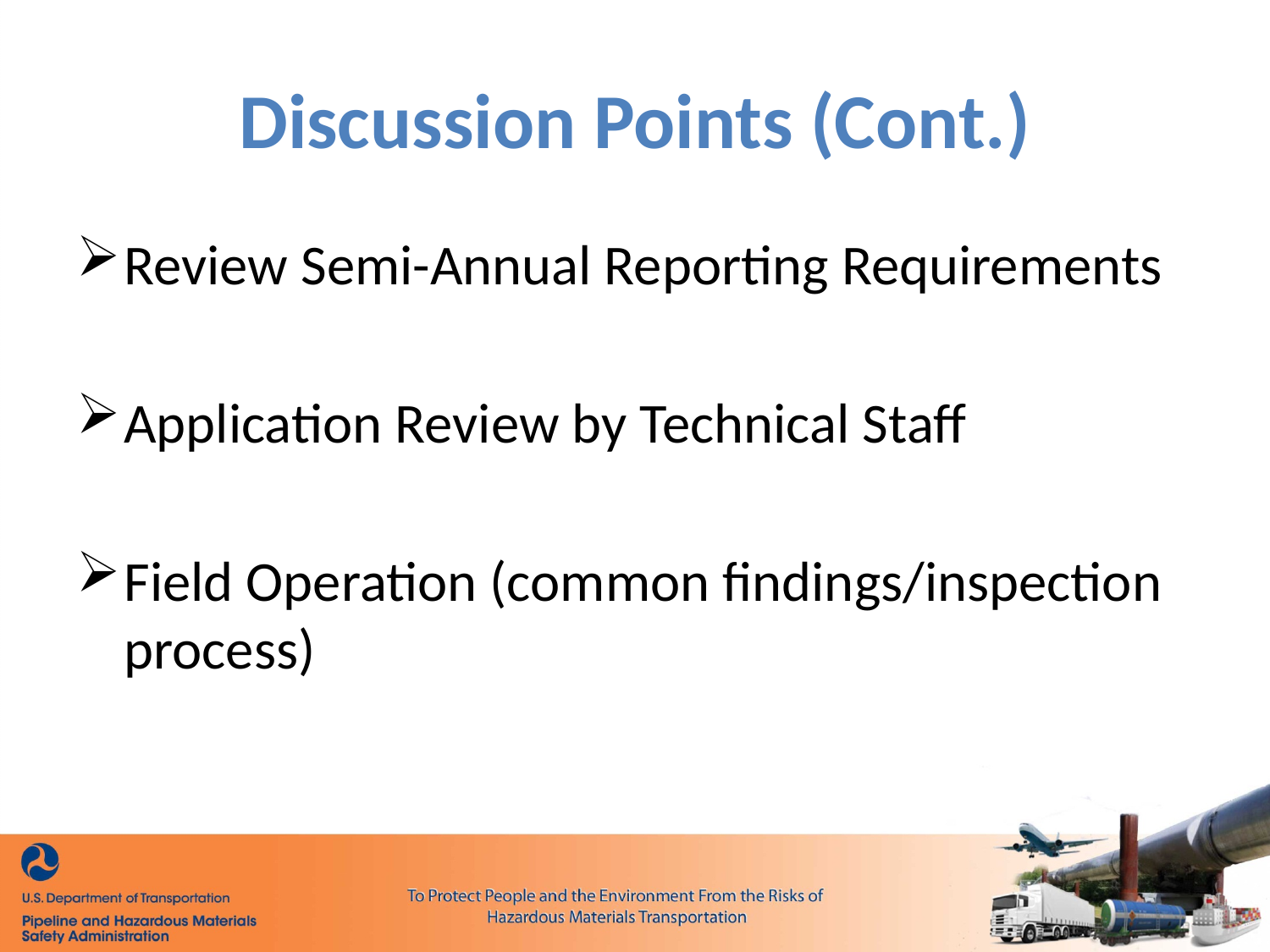

# Discussion Points (Cont.)
Review Semi-Annual Reporting Requirements

Application Review by Technical Staff

Field Operation (common findings/inspection process)